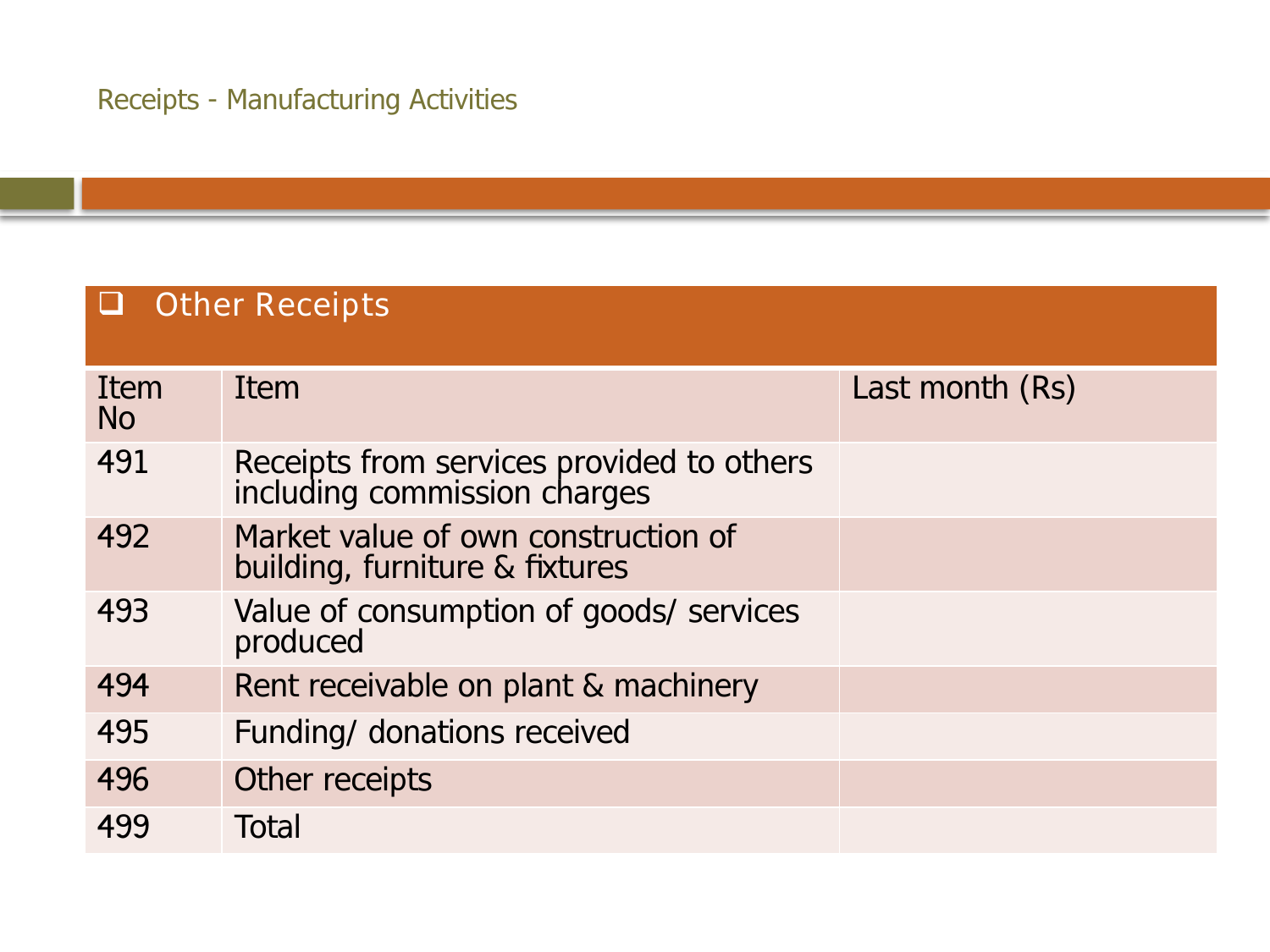

# Receipts - Manufacturing Activities
| Other Receipts |  |  |
| --- | --- | --- |
| Item No | Item | Last month (Rs) |
| 491 | Receipts from services provided to others including commission charges |  |
| 492 | Market value of own construction of building, furniture & fixtures |  |
| 493 | Value of consumption of goods/ services produced |  |
| 494 | Rent receivable on plant & machinery |  |
| 495 | Funding/ donations received |  |
| 496 | Other receipts |  |
| 499 | Total |  |